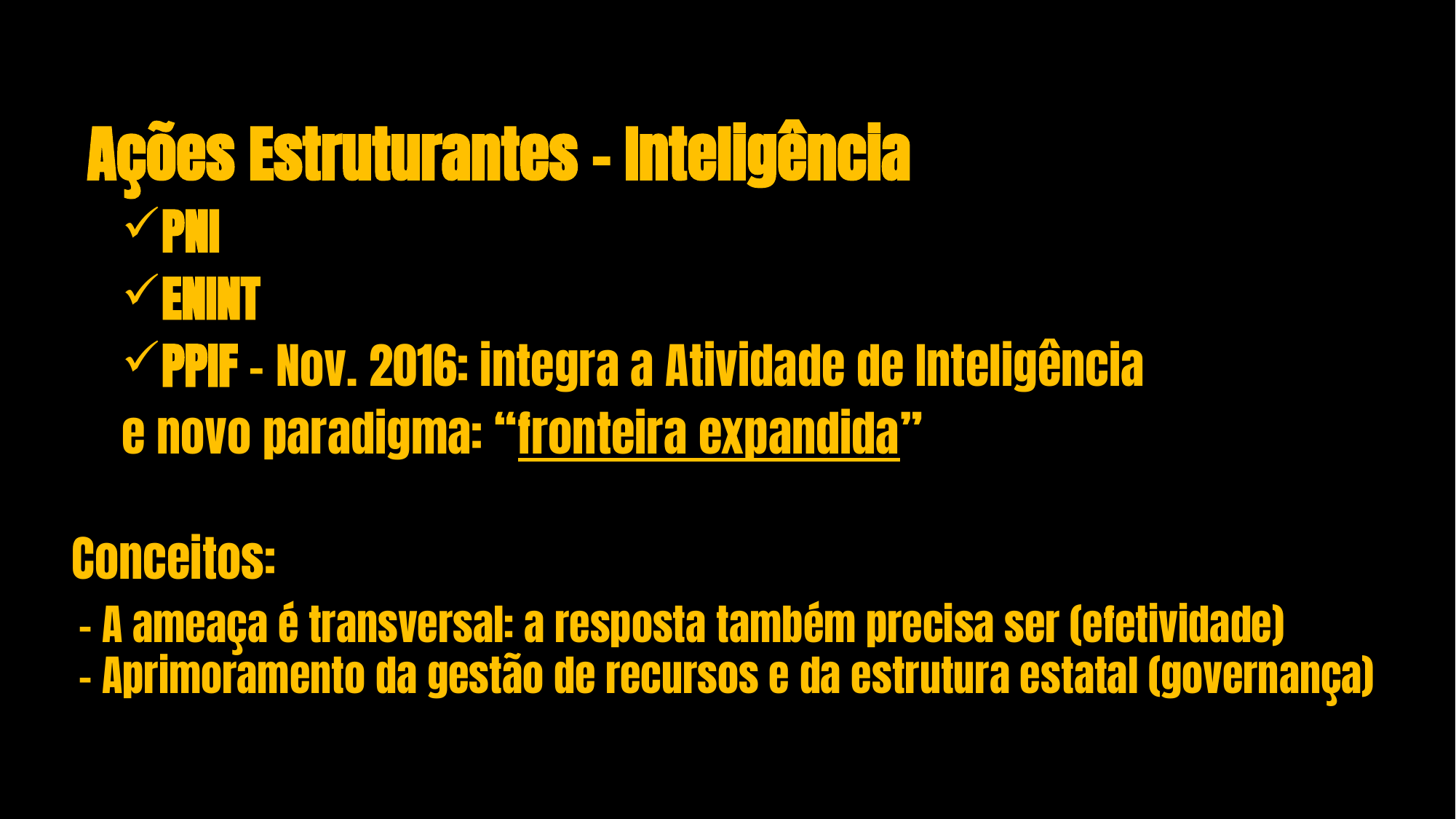

Ações Estruturantes – Inteligência
PNI
ENINT
PPIF – Nov. 2016: integra a Atividade de Inteligência
e novo paradigma: “fronteira expandida”
Conceitos:
- A ameaça é transversal: a resposta também precisa ser (efetividade)
- Aprimoramento da gestão de recursos e da estrutura estatal (governança)